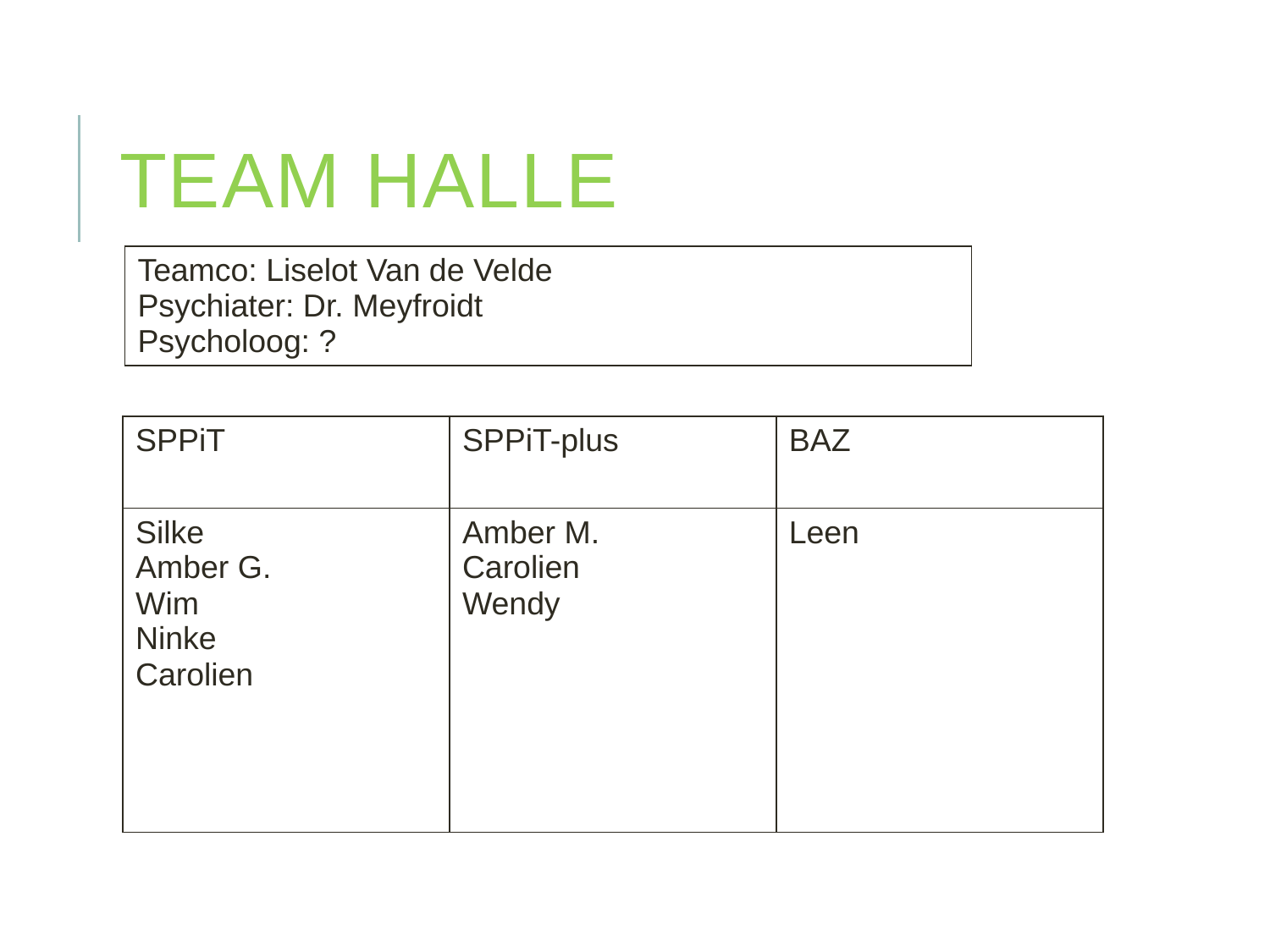

# Team Halle
| Teamco: Liselot Van de Velde Psychiater: Dr. Meyfroidt Psycholoog: ? |
| --- |
| SPPiT | SPPiT-plus | BAZ |
| --- | --- | --- |
| Silke Amber G. Wim Ninke Carolien | Amber M. Carolien Wendy | Leen |